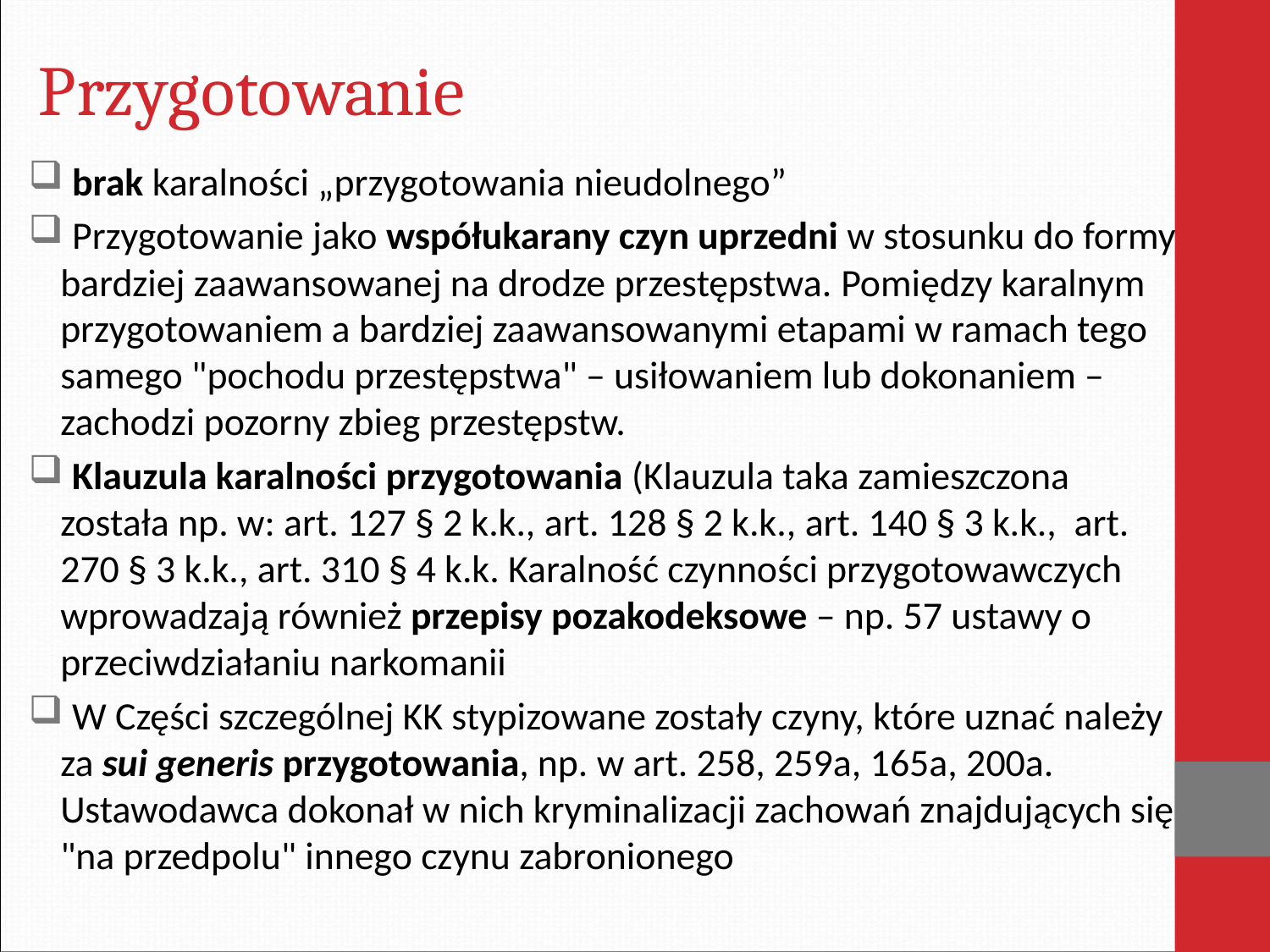

# Przygotowanie

 brak karalności „przygotowania nieudolnego”
 Przygotowanie jako współukarany czyn uprzedni w stosunku do formy bardziej zaawansowanej na drodze przestępstwa. Pomiędzy karalnym przygotowaniem a bardziej zaawansowanymi etapami w ramach tego samego "pochodu przestępstwa" – usiłowaniem lub dokonaniem – zachodzi pozorny zbieg przestępstw.
 Klauzula karalności przygotowania (Klauzula taka zamieszczona została np. w: art. 127 § 2 k.k., art. 128 § 2 k.k., art. 140 § 3 k.k.,  art. 270 § 3 k.k., art. 310 § 4 k.k. Karalność czynności przygotowawczych wprowadzają również przepisy pozakodeksowe – np. 57 ustawy o przeciwdziałaniu narkomanii
 W Części szczególnej KK stypizowane zostały czyny, które uznać należy za sui generis przygotowania, np. w art. 258, 259a, 165a, 200a. Ustawodawca dokonał w nich kryminalizacji zachowań znajdujących się "na przedpolu" innego czynu zabronionego